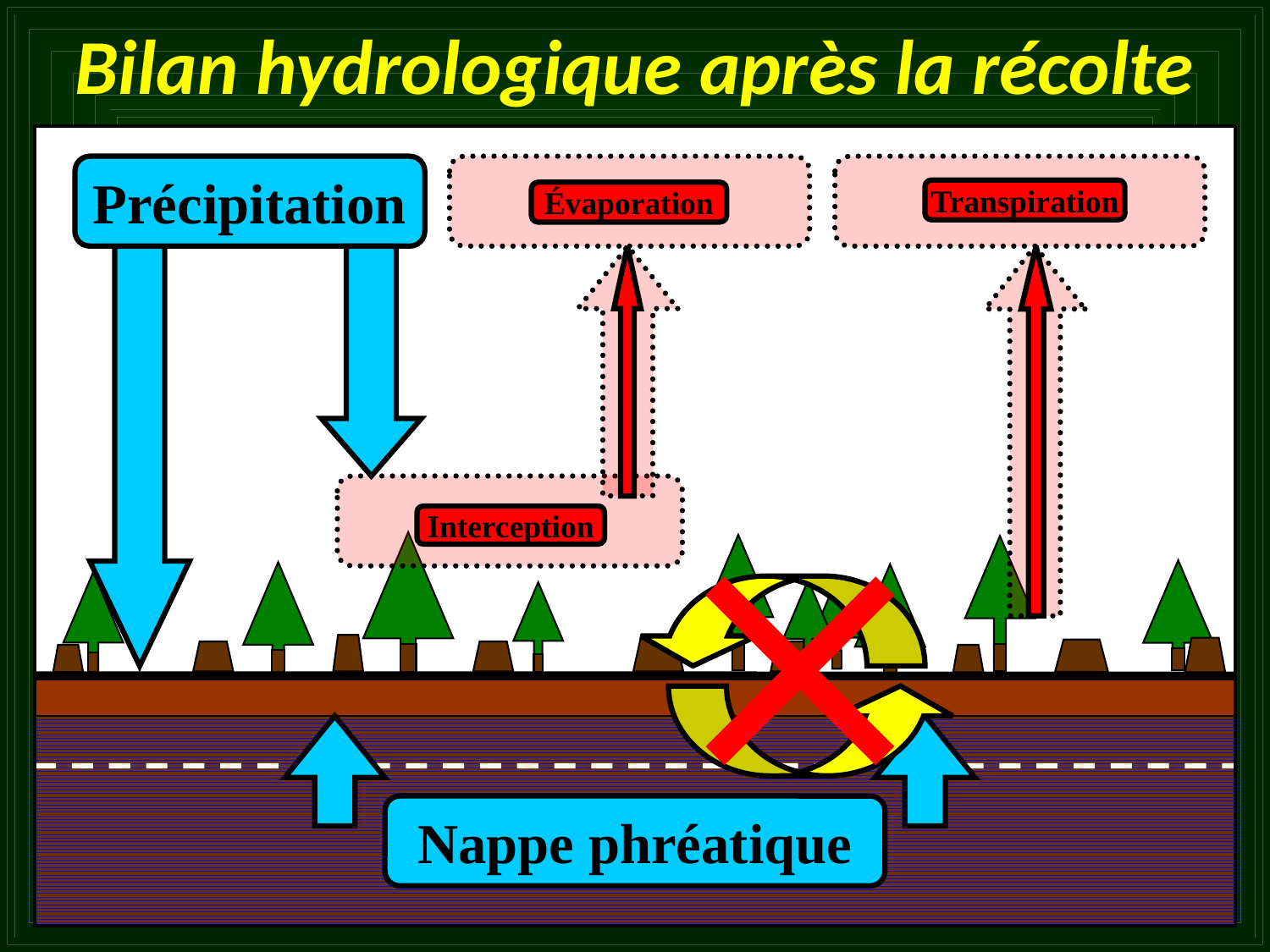

# Bilan hydrologique après la récolte

Précipitation

Évaporation

Transpiration

Interception

Nappe phréatique